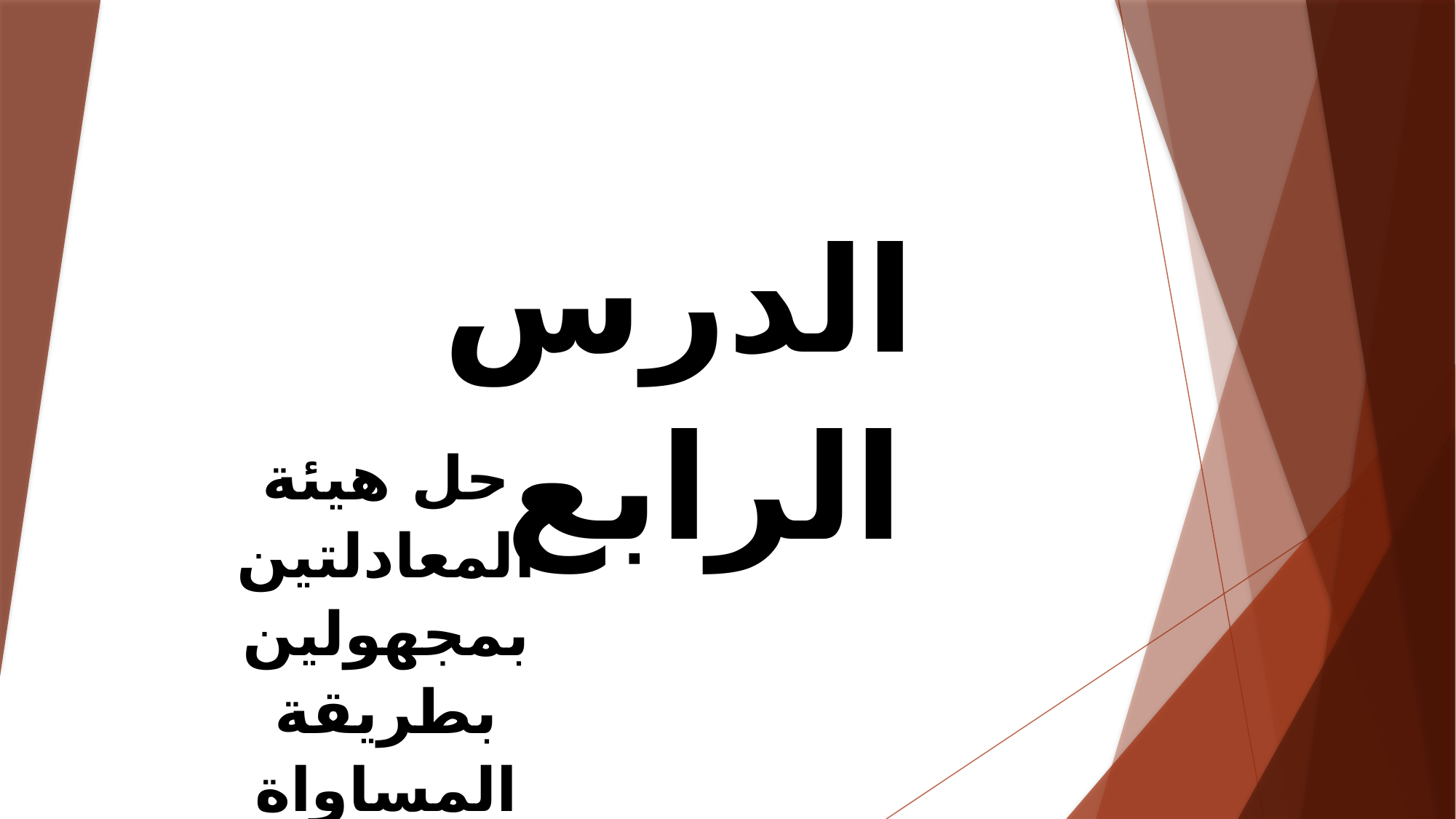

الدرس الرابع
حل هيئة المعادلتين بمجهولين بطريقة المساواة (الإخترال)